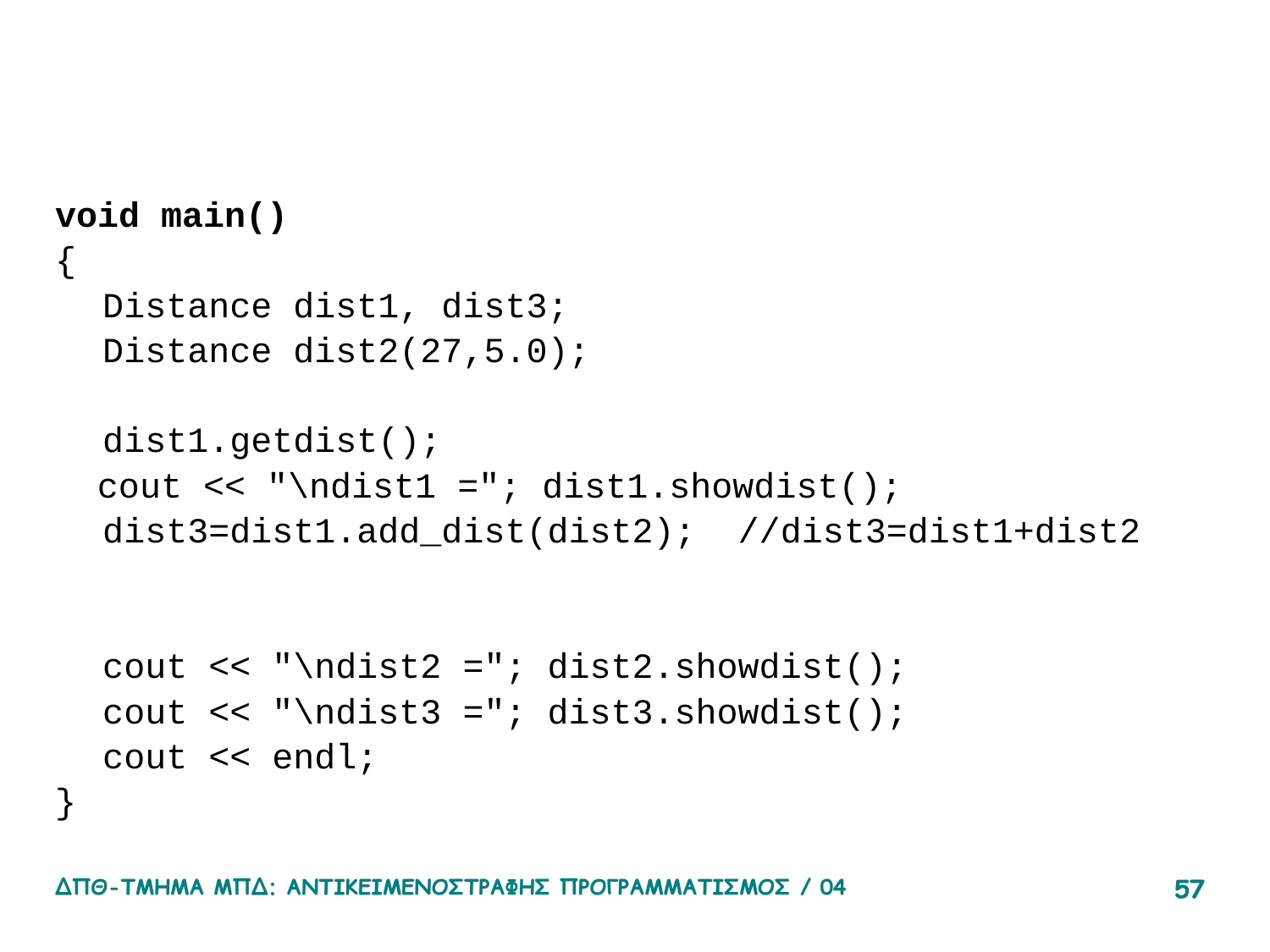

#
void main()
{
	Distance dist1, dist3;
	Distance dist2(27,5.0);

	dist1.getdist();
  cout << "\ndist1 ="; dist1.showdist();
	dist3=dist1.add_dist(dist2);  //dist3=dist1+dist2

	cout << "\ndist2 ="; dist2.showdist();
	cout << "\ndist3 ="; dist3.showdist();
	cout << endl;
}
ΔΠΘ-ΤΜΗΜΑ ΜΠΔ: ΑΝΤΙΚΕΙΜΕΝΟΣΤΡΑΦΗΣ ΠΡΟΓΡΑΜΜΑΤΙΣΜΟΣ / 04
57